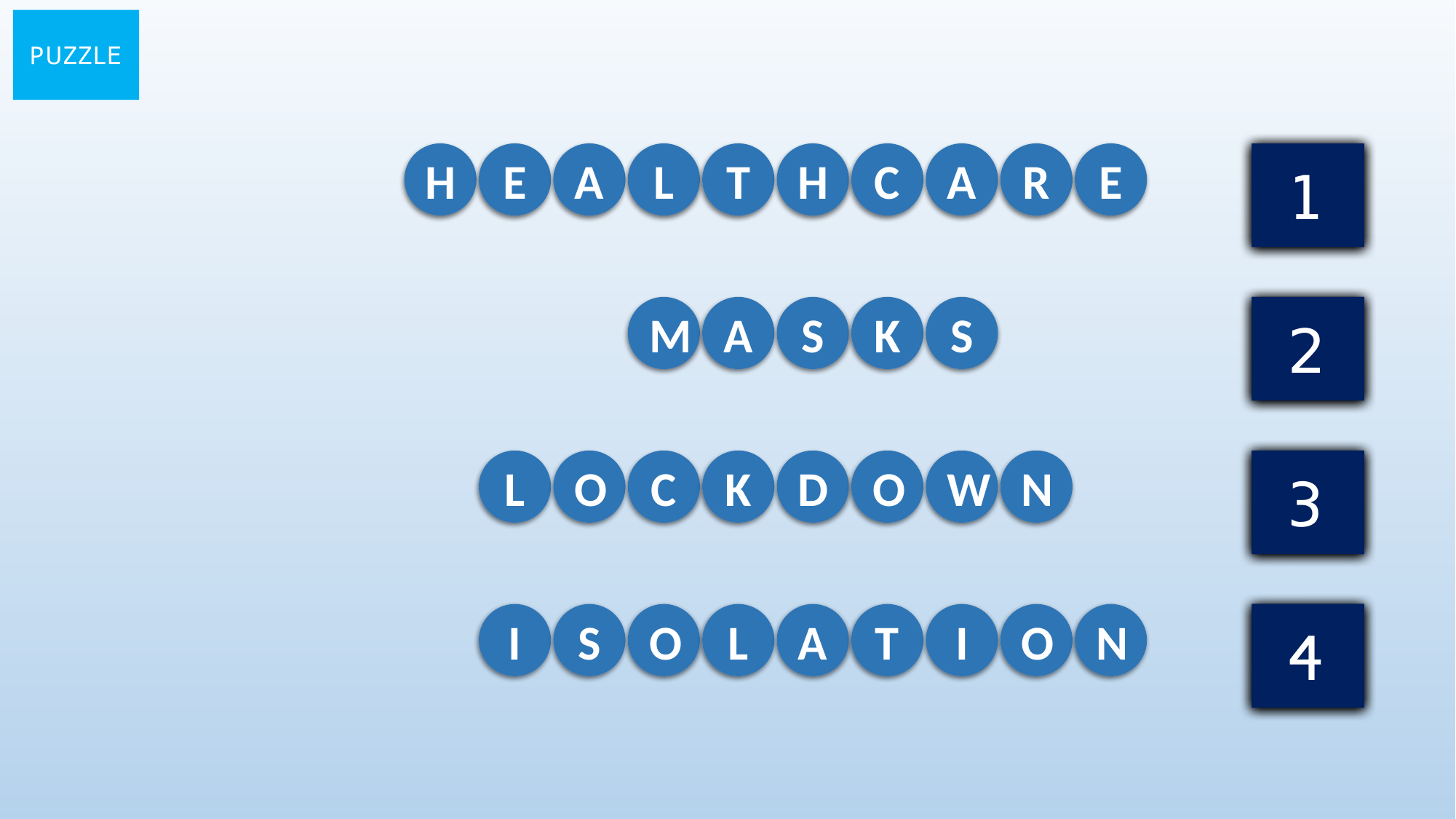

PUZZLE

H

E

A

L

T

H

C

A

R

E
1
1

M

A

S

K

S
2
2

L

O

C

K

D

O

W

N
3
3

I

S

O

L

A

T

I

O

N
4
4